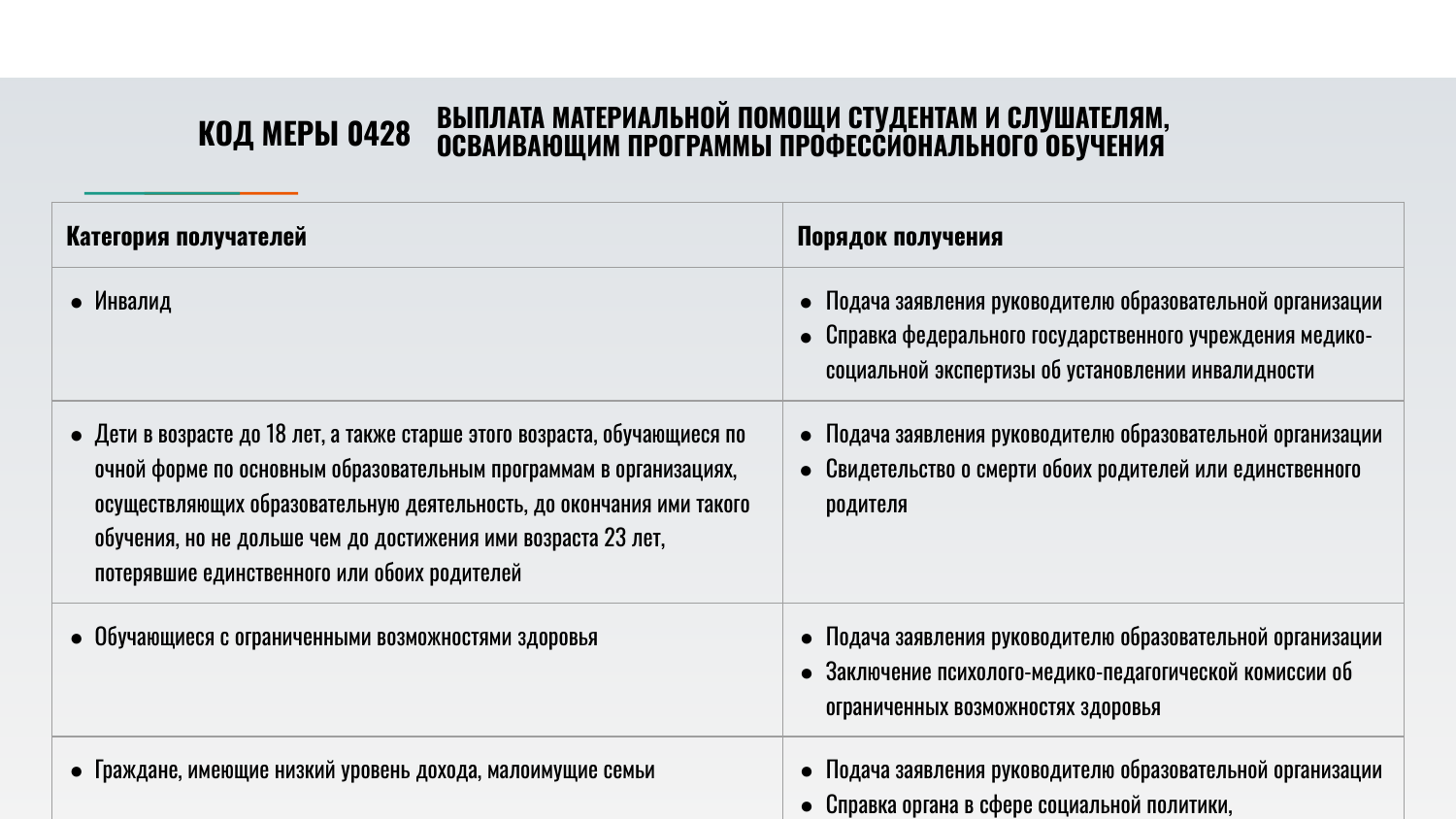

КОД МЕРЫ 0428
# ВЫПЛАТА МАТЕРИАЛЬНОЙ ПОМОЩИ СТУДЕНТАМ И СЛУШАТЕЛЯМ, ОСВАИВАЮЩИМ ПРОГРАММЫ ПРОФЕССИОНАЛЬНОГО ОБУЧЕНИЯ
| Категория получателей | Порядок получения |
| --- | --- |
| Инвалид | Подача заявления руководителю образовательной организации Справка федерального государственного учреждения медико-социальной экспертизы об установлении инвалидности |
| Дети в возрасте до 18 лет, а также старше этого возраста, обучающиеся по очной форме по основным образовательным программам в организациях, осуществляющих образовательную деятельность, до окончания ими такого обучения, но не дольше чем до достижения ими возраста 23 лет, потерявшие единственного или обоих родителей | Подача заявления руководителю образовательной организации Свидетельство о смерти обоих родителей или единственного родителя |
| Обучающиеся с ограниченными возможностями здоровья | Подача заявления руководителю образовательной организации Заключение психолого-медико-педагогической комиссии об ограниченных возможностях здоровья |
| Граждане, имеющие низкий уровень дохода, малоимущие семьи | Подача заявления руководителю образовательной организации Справка органа в сфере социальной политики, подтверждающая получение государственной социальной помощи |